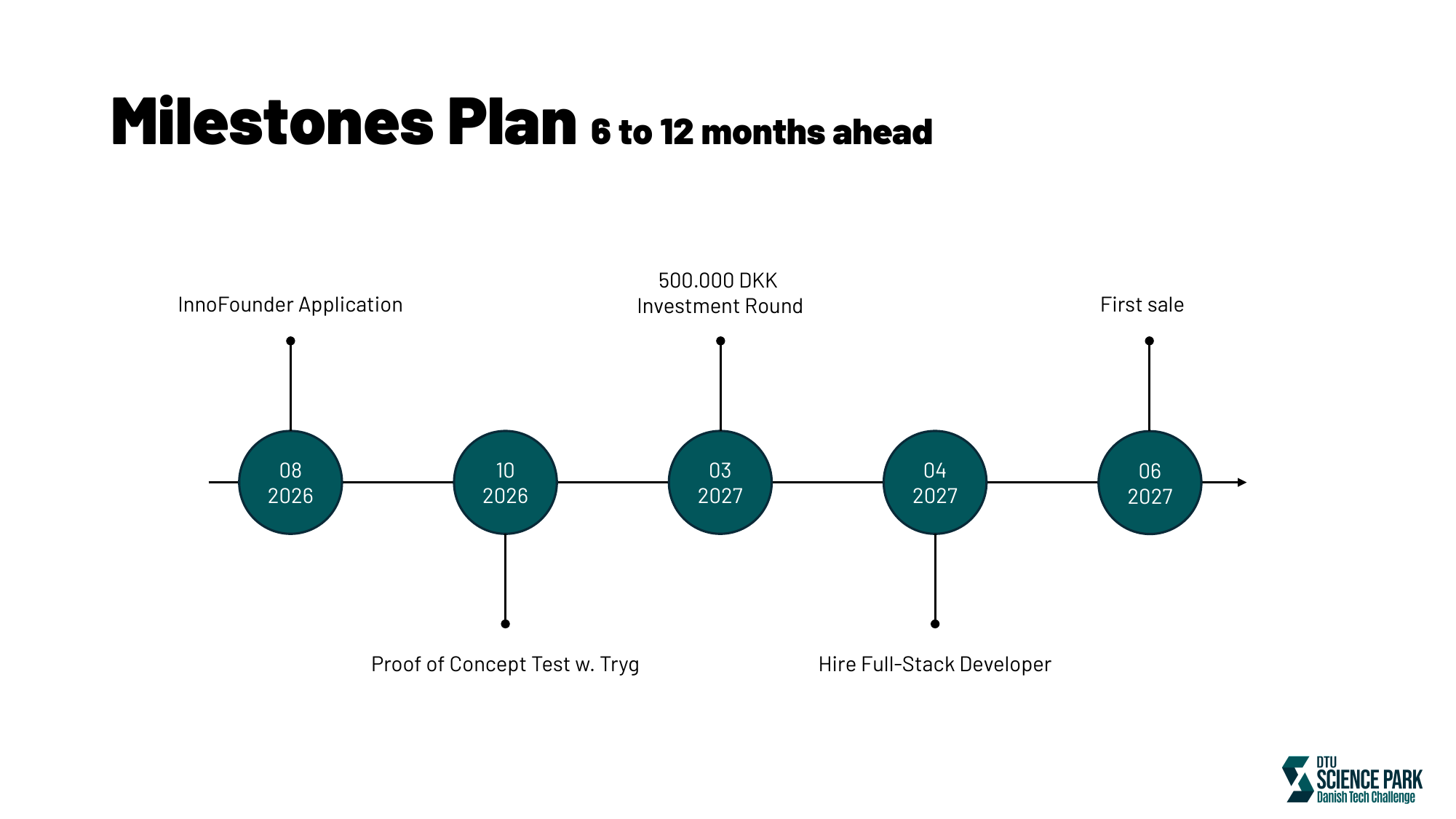

# Milestones Plan 6 to 12 months ahead
500.000 DKK
Investment Round
First sale
InnoFounder Application
04
2027
08
2026
10
2026
03
2027
06
2027
Proof of Concept Test w. Tryg
Hire Full-Stack Developer